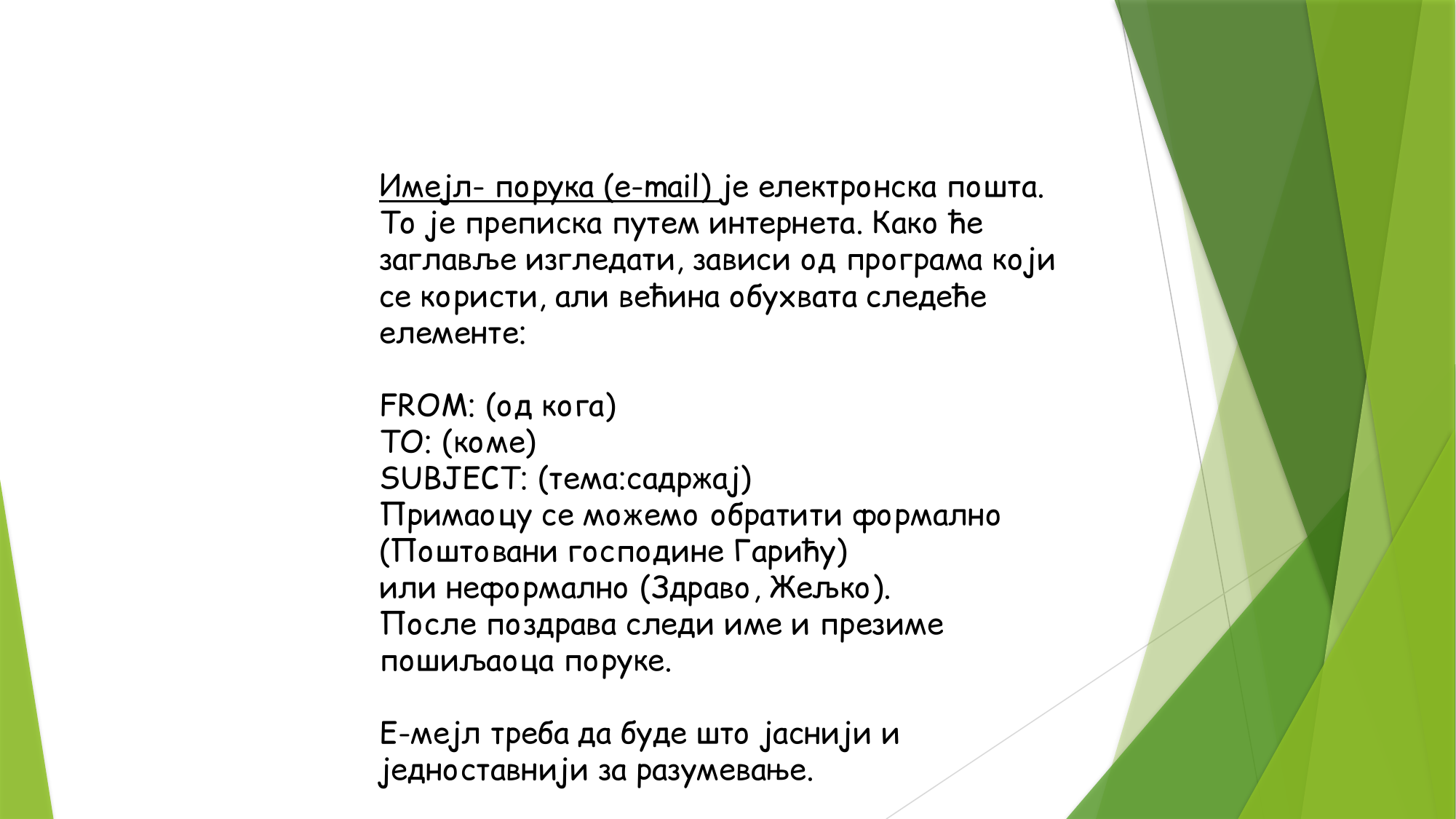

Имејл- порука (e-mаil) је електронска пошта. То је преписка путем интернета. Како ће заглавље изгледати, зависи од програма који се користи, али већина обухвата следеће елементе:

FROM: (од кога)
TO: (коме)
SUBJECT: (тема:садржај)
Примаоцу се можемо обратити формално (Поштовани господине Гарићу)
или неформално (Здраво, Жељко).
После поздрава следи име и презиме пошиљаоца поруке.

Е-мејл треба да буде што јаснији и једноставнији за разумевање.